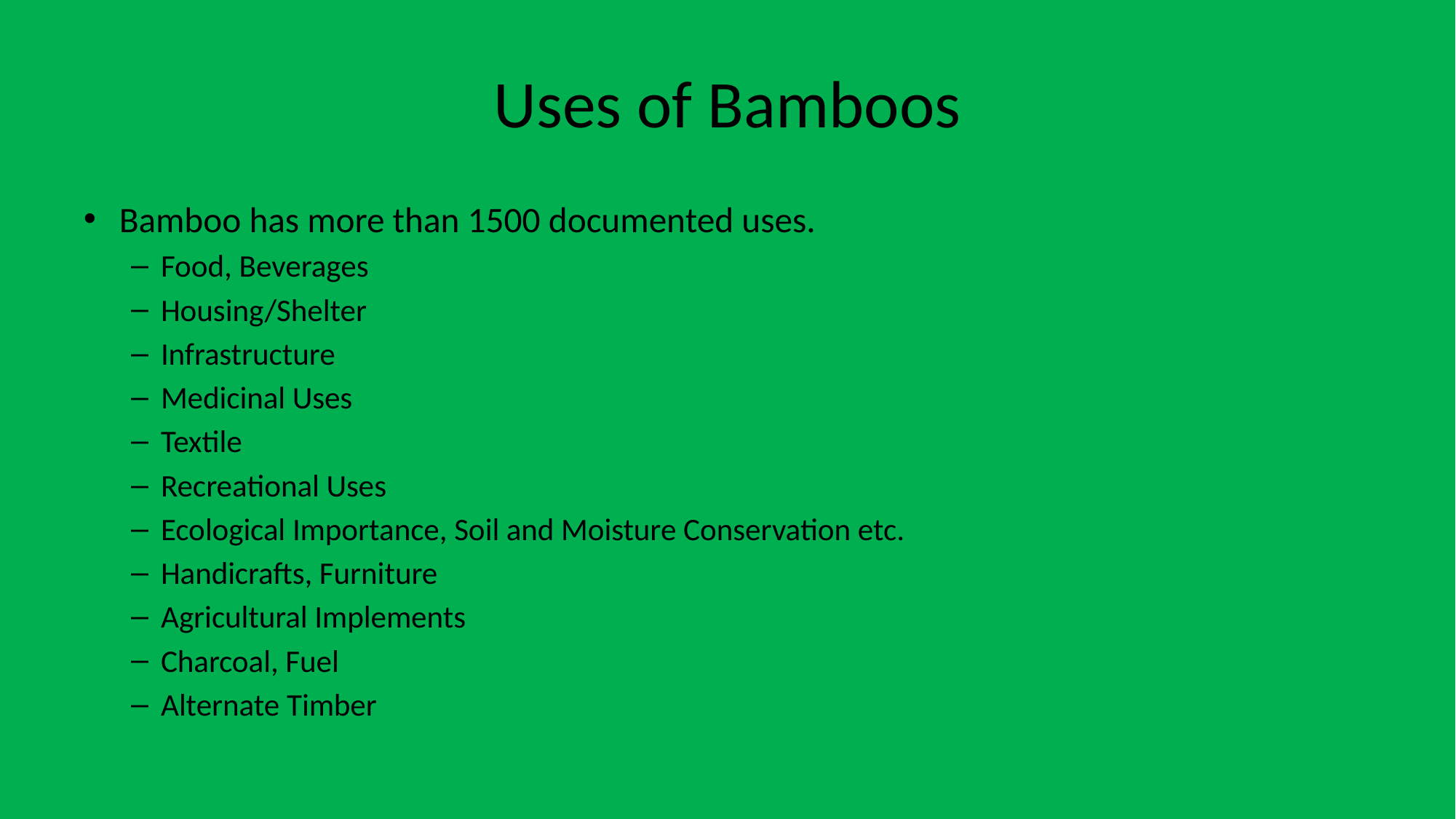

# Uses of Bamboos
Bamboo has more than 1500 documented uses.
Food, Beverages
Housing/Shelter
Infrastructure
Medicinal Uses
Textile
Recreational Uses
Ecological Importance, Soil and Moisture Conservation etc.
Handicrafts, Furniture
Agricultural Implements
Charcoal, Fuel
Alternate Timber